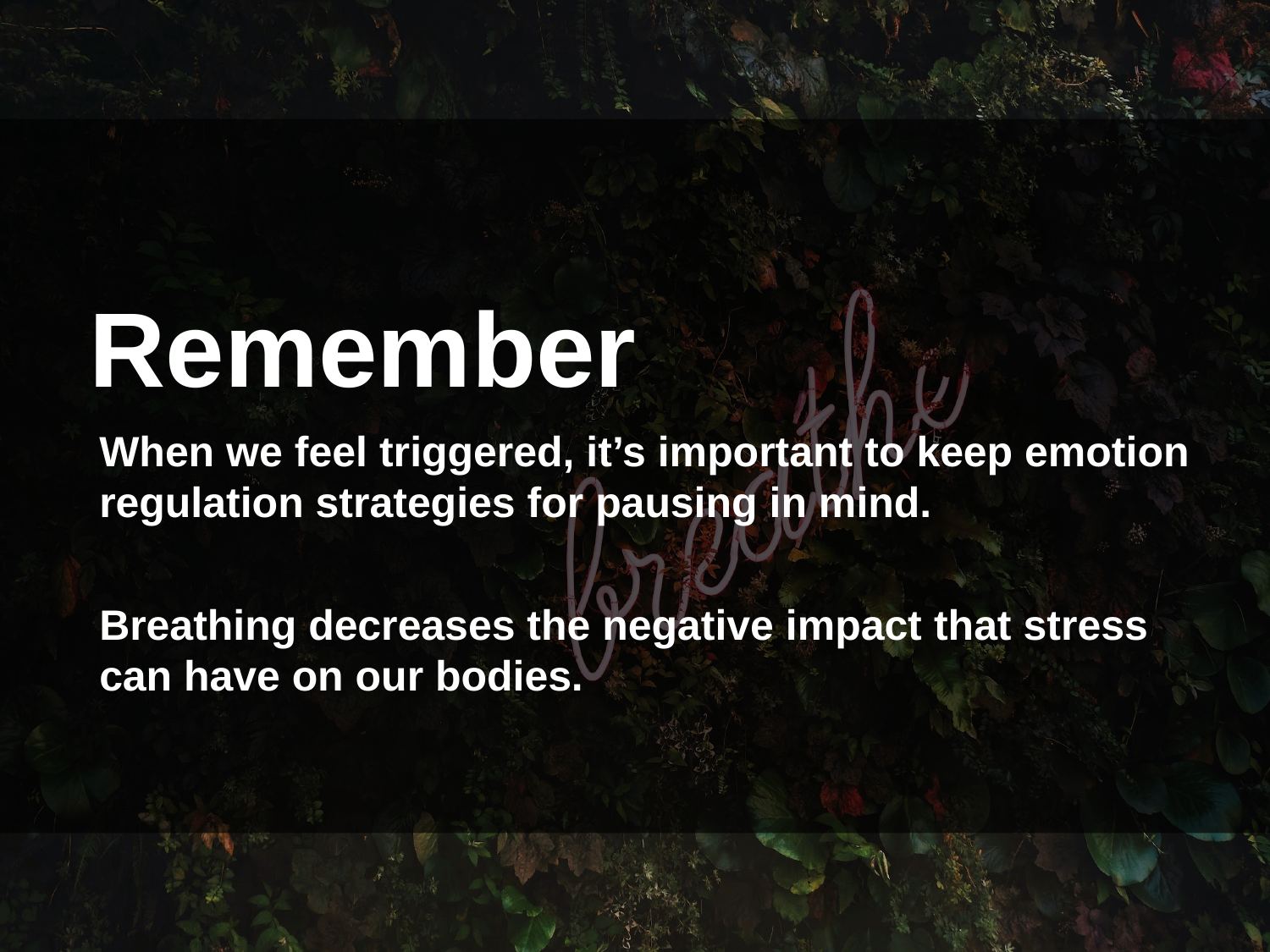

Remember
When we feel triggered, it’s important to keep emotion regulation strategies for pausing in mind.

Breathing decreases the negative impact that stress can have on our bodies.